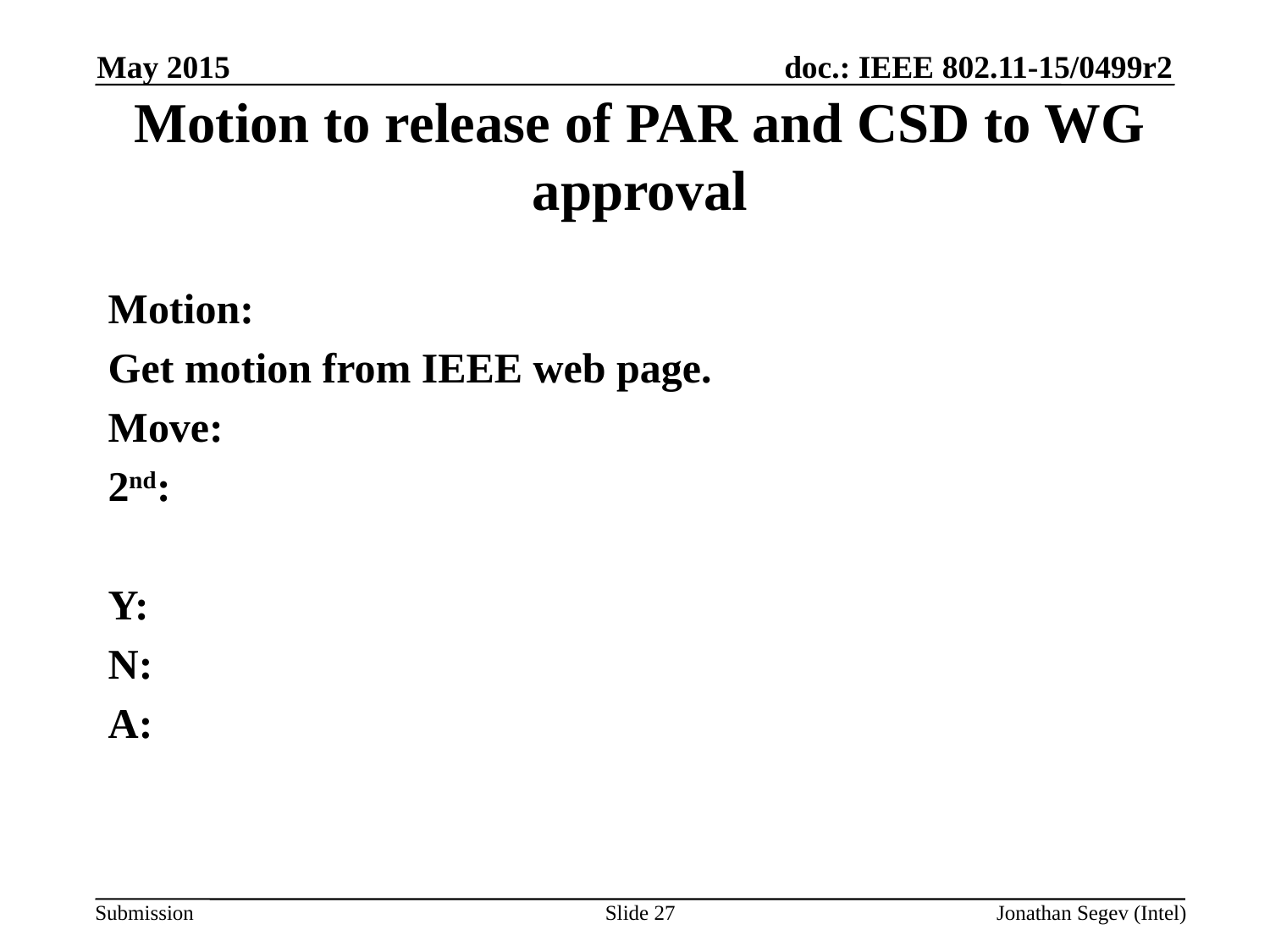

May 2015
# Motion to release of PAR and CSD to WG approval
Motion:
Get motion from IEEE web page.
Move:
2nd:

Y:
N:
A:
Slide 27
Jonathan Segev (Intel)